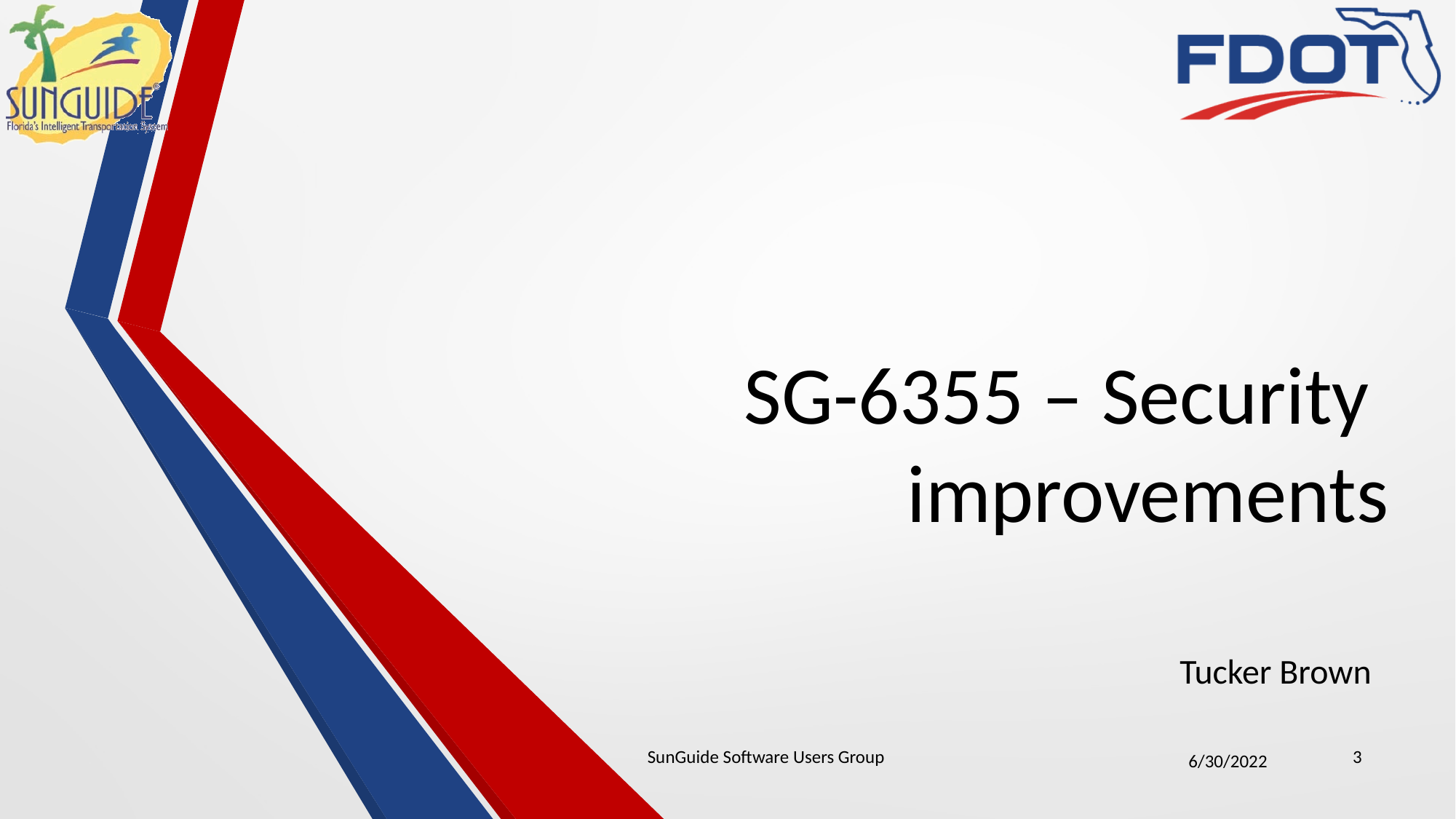

# SG-6355 – Security improvements

Tucker Brown
SunGuide Software Users Group
3
6/30/2022